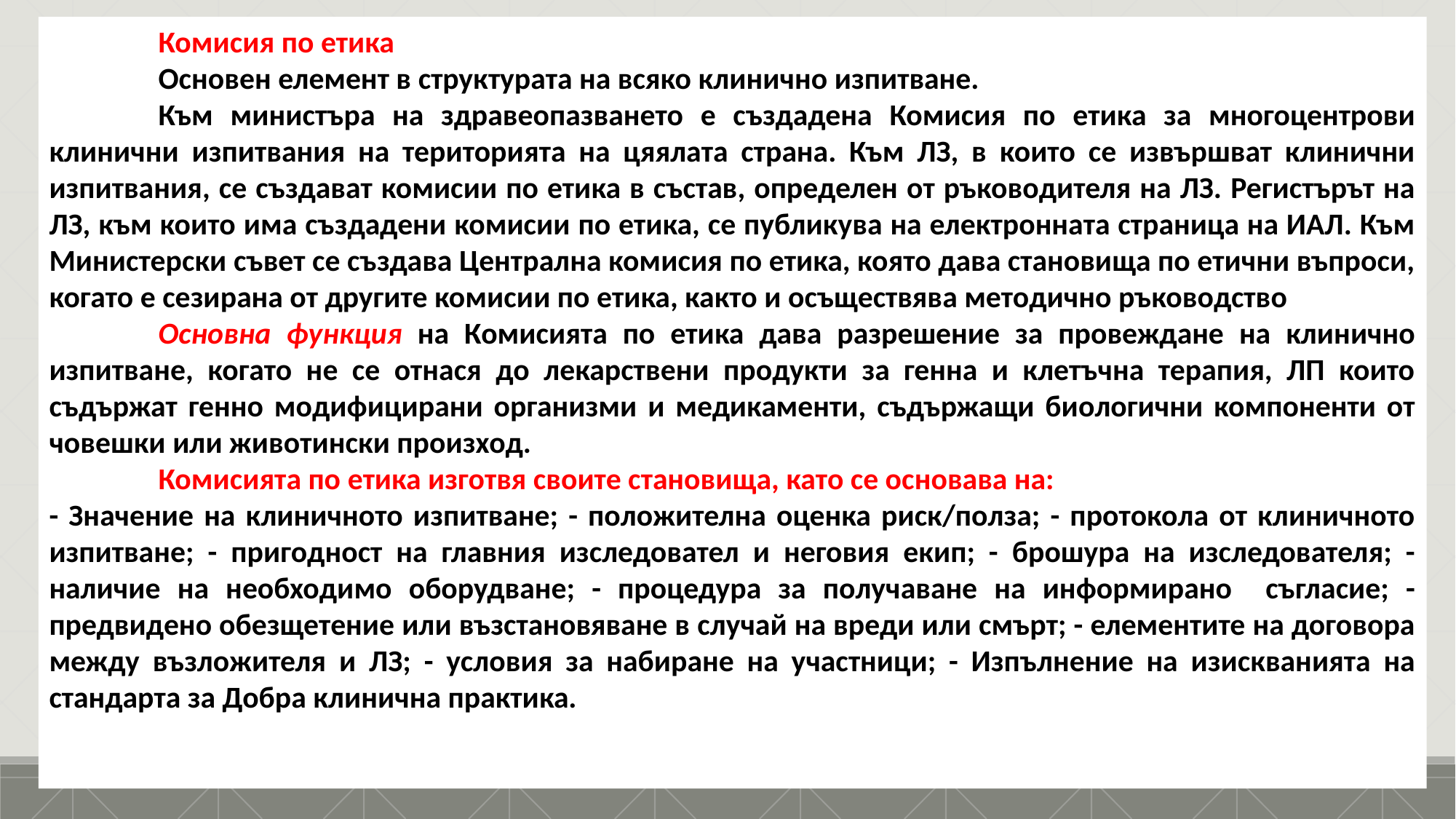

Комисия по етика
	Основен елемент в структурата на всяко клинично изпитване.
	Към министъра на здравеопазването е създадена Комисия по етика за многоцентрови клинични изпитвания на територията на цяялата страна. Към ЛЗ, в които се извършват клинични изпитвания, се създават комисии по етика в състав, определен от ръководителя на ЛЗ. Регистърът на ЛЗ, към които има създадени комисии по етика, се публикува на електронната страница на ИАЛ. Към Министерски съвет се създава Централна комисия по етика, която дава становища по етични въпроси, когато е сезирана от другите комисии по етика, както и осъществява методично ръководство
	Основна функция на Комисията по етика дава разрешение за провеждане на клинично изпитване, когато не се отнася до лекарствени продукти за генна и клетъчна терапия, ЛП които съдържат генно модифицирани организми и медикаменти, съдържащи биологични компоненти от човешки или животински произход.
	Комисията по етика изготвя своите становища, като се основава на:
- Значение на клиничното изпитване; - положителна оценка риск/полза; - протокола от клиничното изпитване; - пригодност на главния изследовател и неговия екип; - брошура на изследователя; - наличие на необходимо оборудване; - процедура за получаване на информирано  съгласие; - предвидено обезщетение или възстановяване в случай на вреди или смърт; - елементите на договора между възложителя и ЛЗ; - условия за набиране на участници; - Изпълнение на изискванията на стандарта за Добра клинична практика.